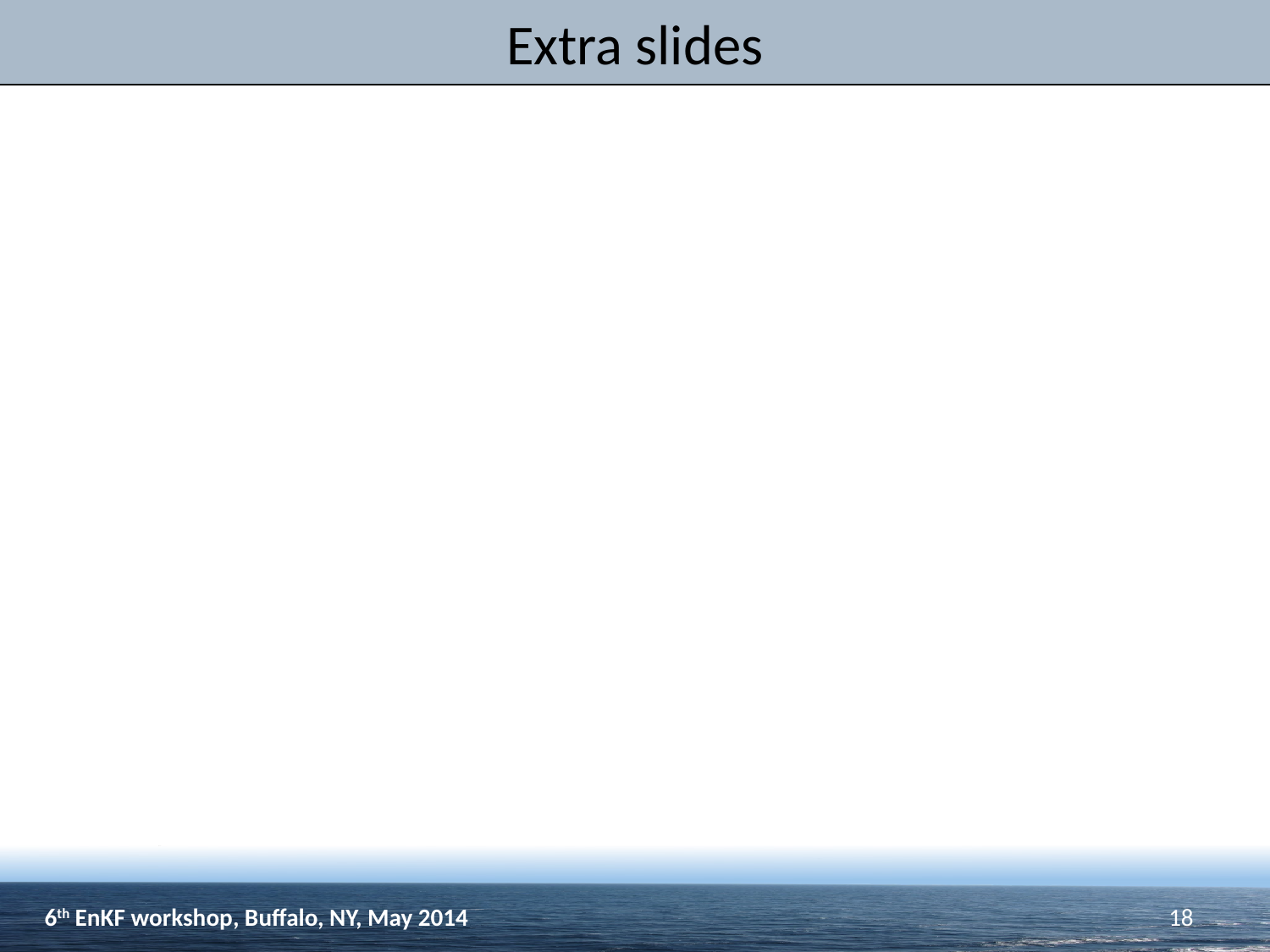

# Extra slides

6th EnKF workshop, Buffalo, NY, May 2014
18